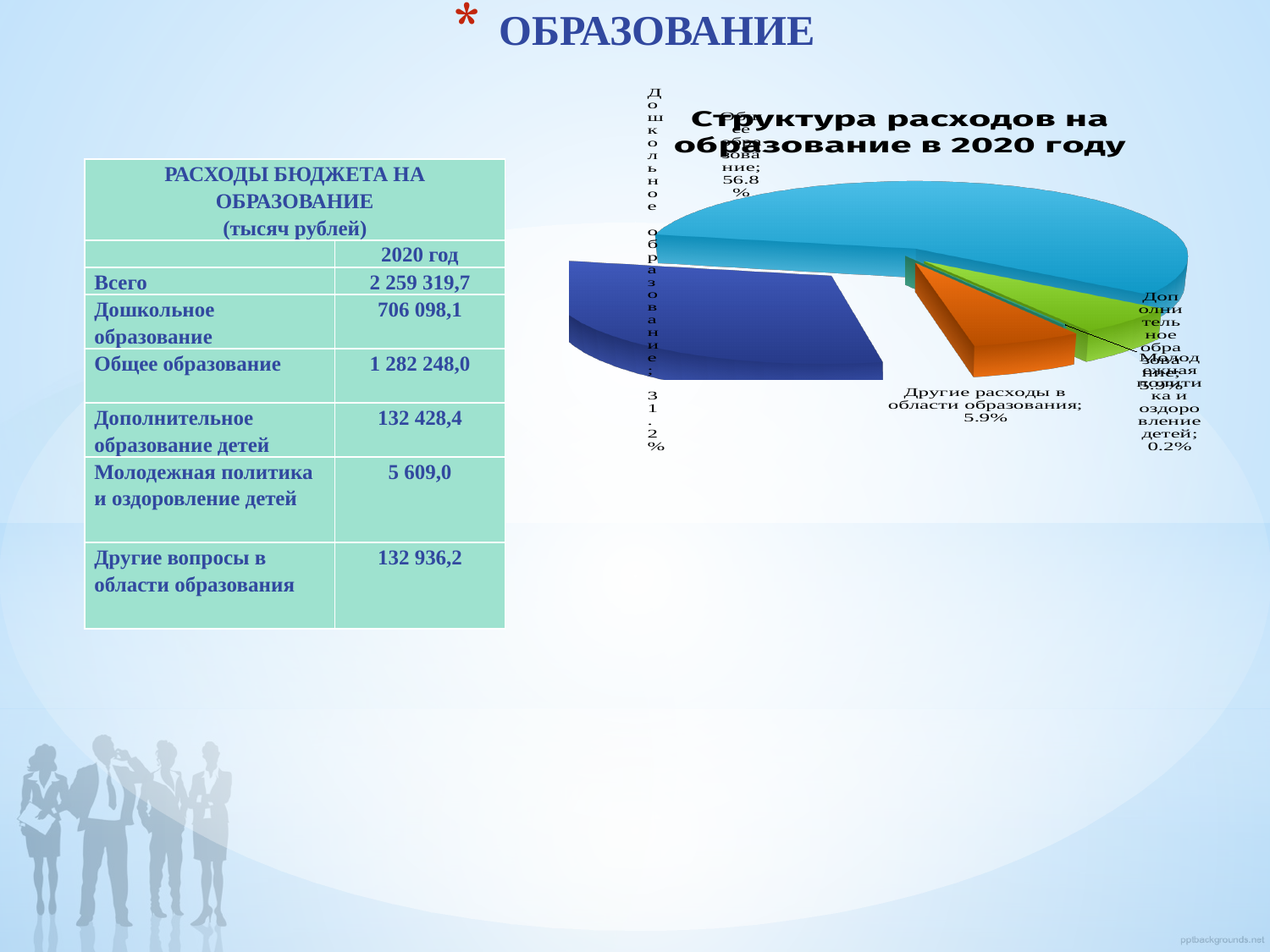

# ОБРАЗОВАНИЕ

[unsupported chart]

| РАСХОДЫ БЮДЖЕТА НА ОБРАЗОВАНИЕ (тысяч рублей) |  |
| --- | --- |
|  | 2020 год |
| Всего | 2 259 319,7 |
| Дошкольное образование | 706 098,1 |
| Общее образование | 1 282 248,0 |
| Дополнительное образование детей | 132 428,4 |
| Молодежная политика и оздоровление детей | 5 609,0 |
| Другие вопросы в области образования | 132 936,2 |